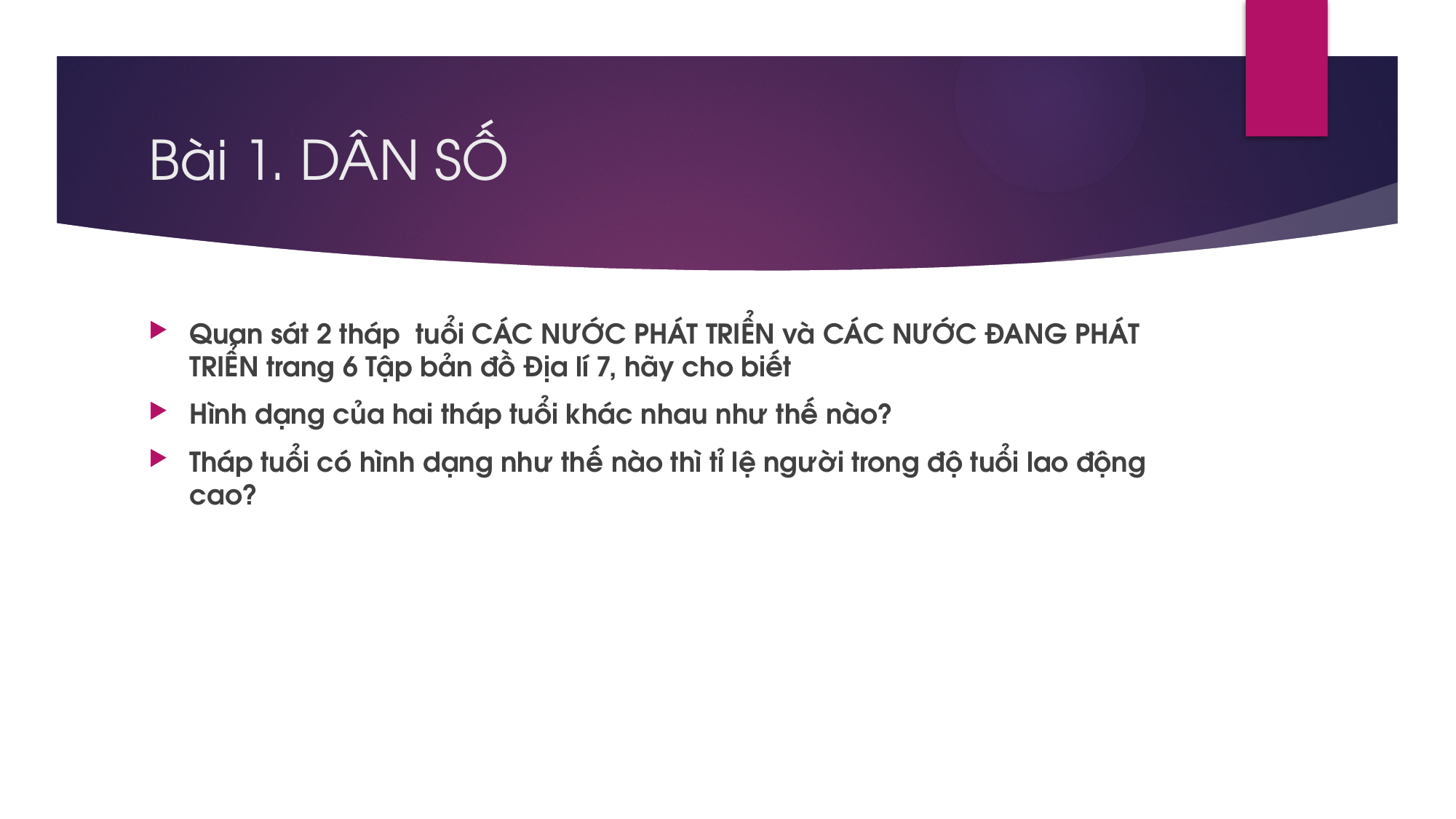

# Bài 1. DÂN SỐ
Quan sát 2 tháp  tuổi CÁC NƯỚC PHÁT TRIỂN và CÁC NƯỚC ĐANG PHÁT TRIỂN trang 6 Tập bản đồ Địa lí 7, hãy cho biết
Hình dạng của hai tháp tuổi khác nhau như thế nào?
Tháp tuổi có hình dạng như thế nào thì tỉ lệ người trong độ tuổi lao động cao?